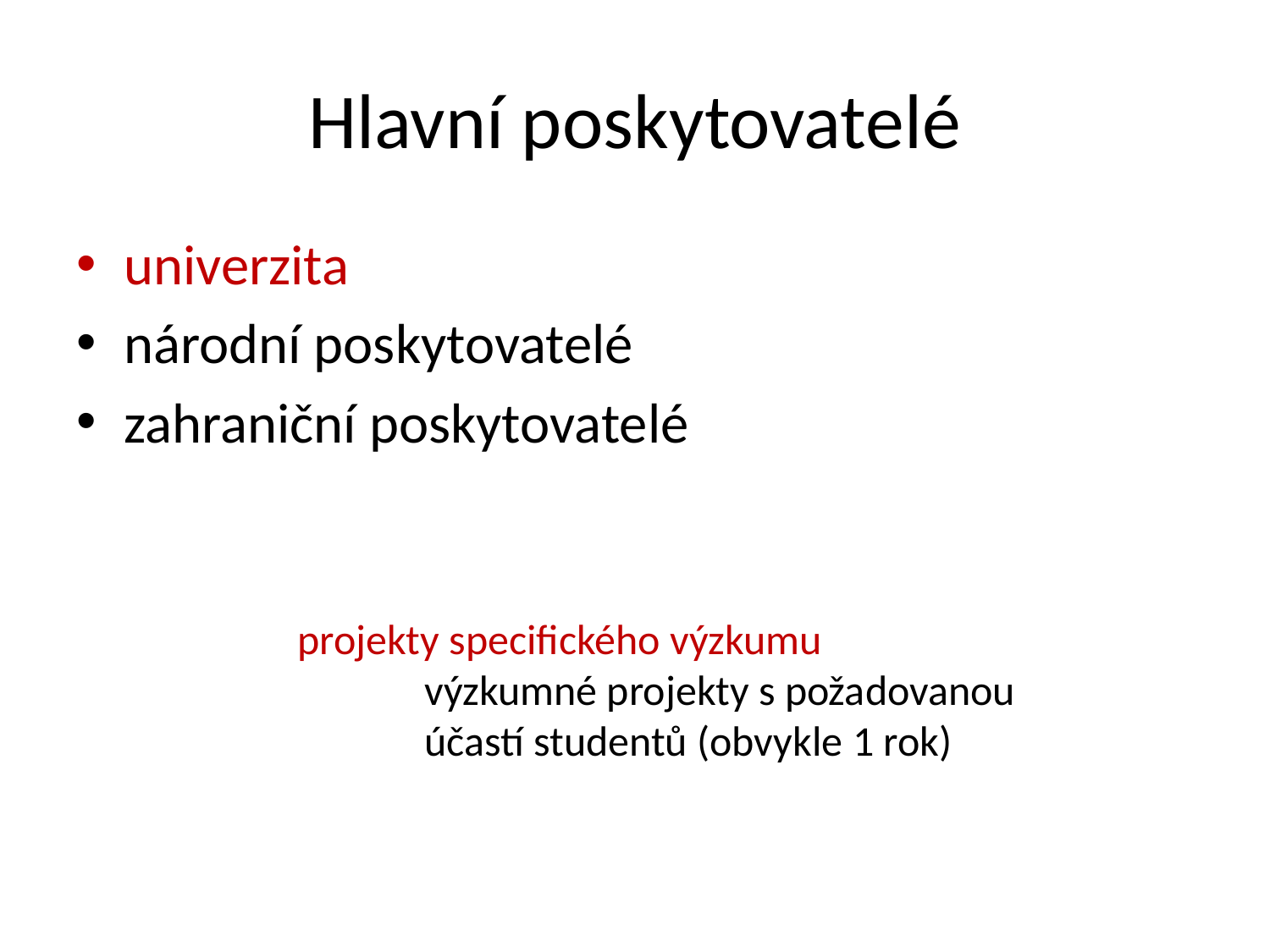

# Hlavní poskytovatelé
univerzita
národní poskytovatelé
zahraniční poskytovatelé
projekty specifického výzkumu
	výzkumné projekty s požadovanou
	účastí studentů (obvykle 1 rok)